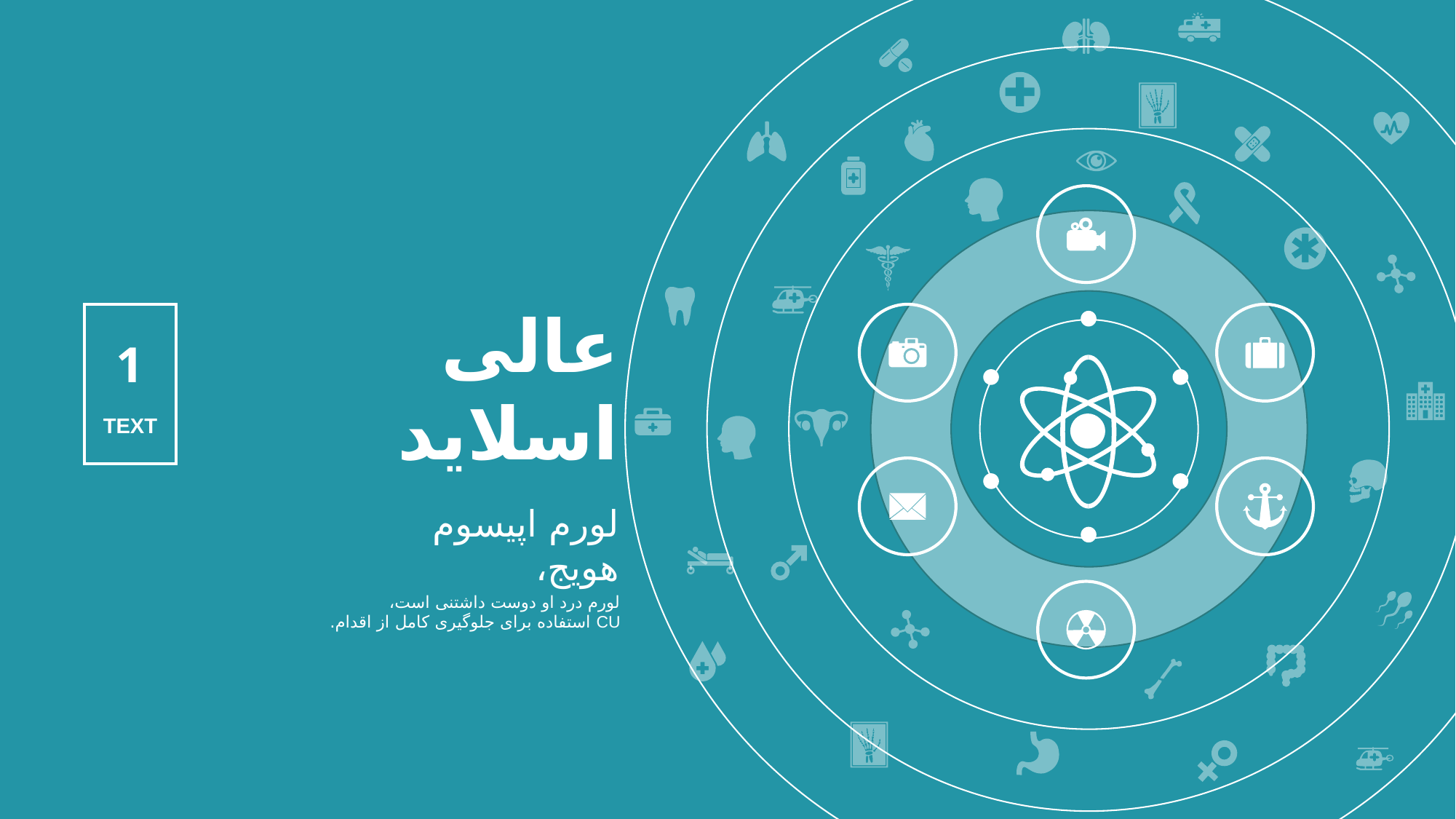

عالی
اسلاید

1

TEXT

لورم اپیسوم
هویج،

لورم درد او دوست داشتنی است،
CU استفاده برای جلوگیری کامل از اقدام.